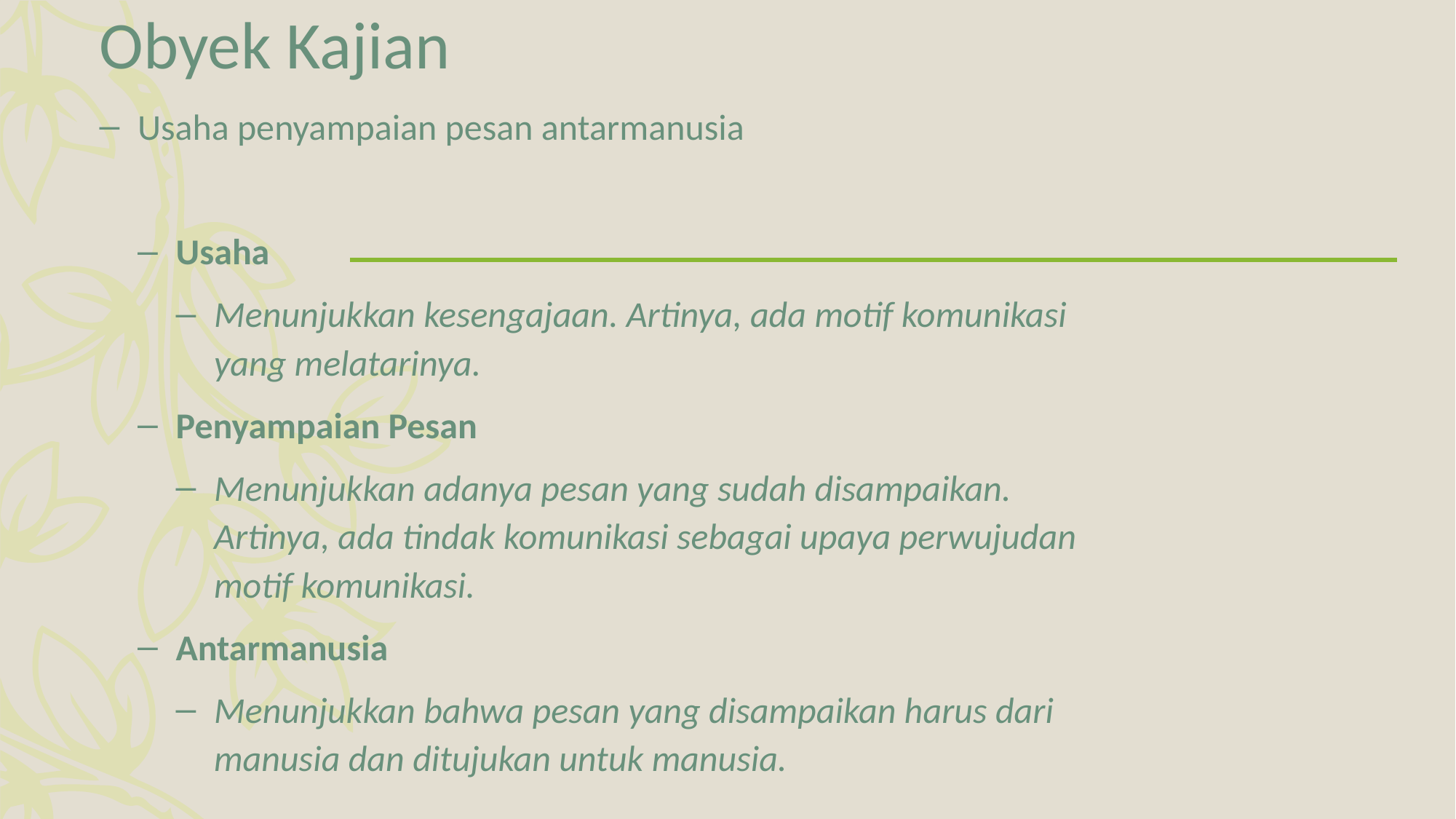

# Obyek Kajian
Usaha penyampaian pesan antarmanusia

Usaha
Menunjukkan kesengajaan. Artinya, ada motif komunikasi yang melatarinya.
Penyampaian Pesan
Menunjukkan adanya pesan yang sudah disampaikan. Artinya, ada tindak komunikasi sebagai upaya perwujudan motif komunikasi.
Antarmanusia
Menunjukkan bahwa pesan yang disampaikan harus dari manusia dan ditujukan untuk manusia.